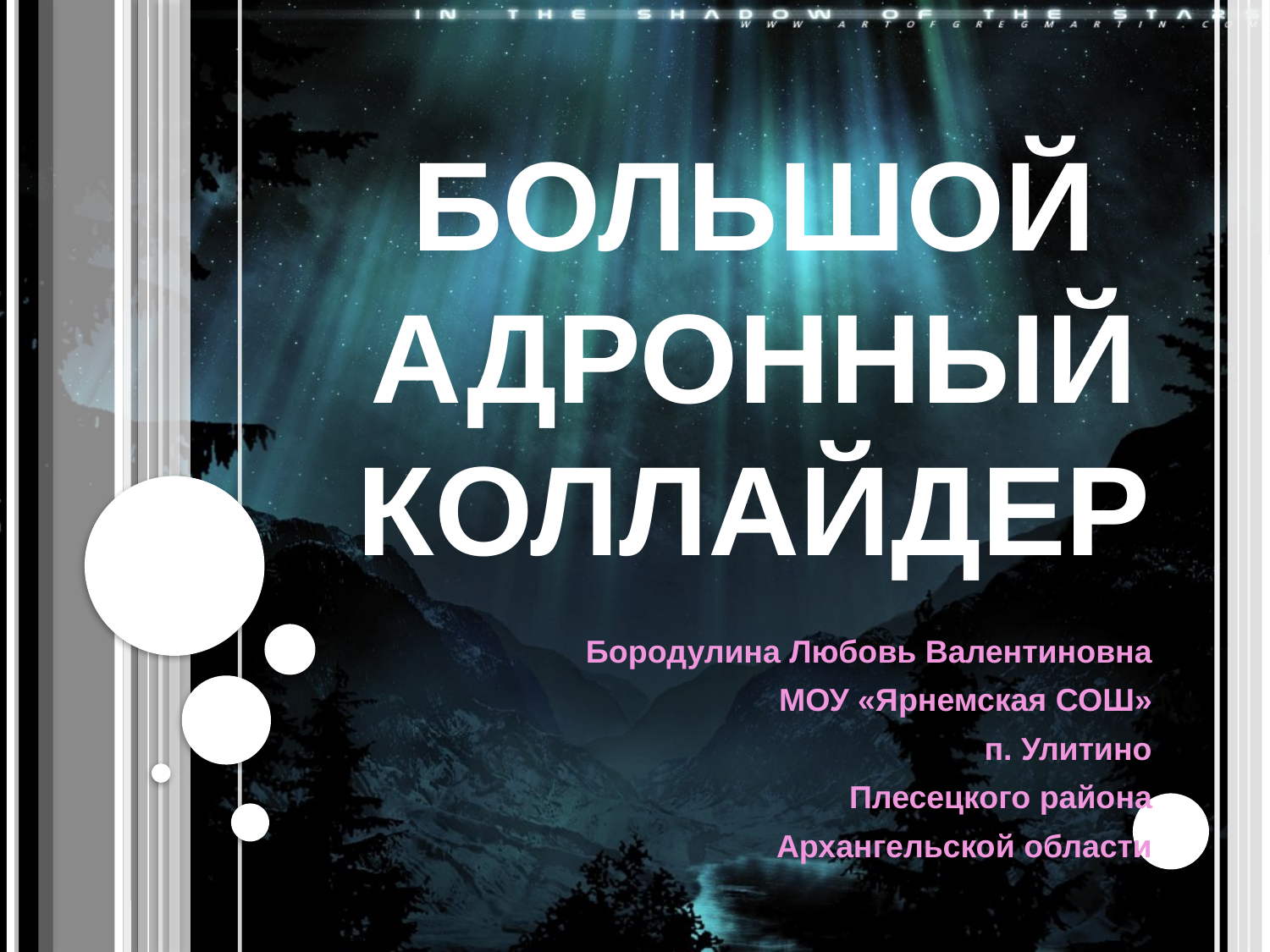

# Большой адронный Коллайдер
Бородулина Любовь Валентиновна
МОУ «Ярнемская СОШ»
п. Улитино
Плесецкого района
Архангельской области